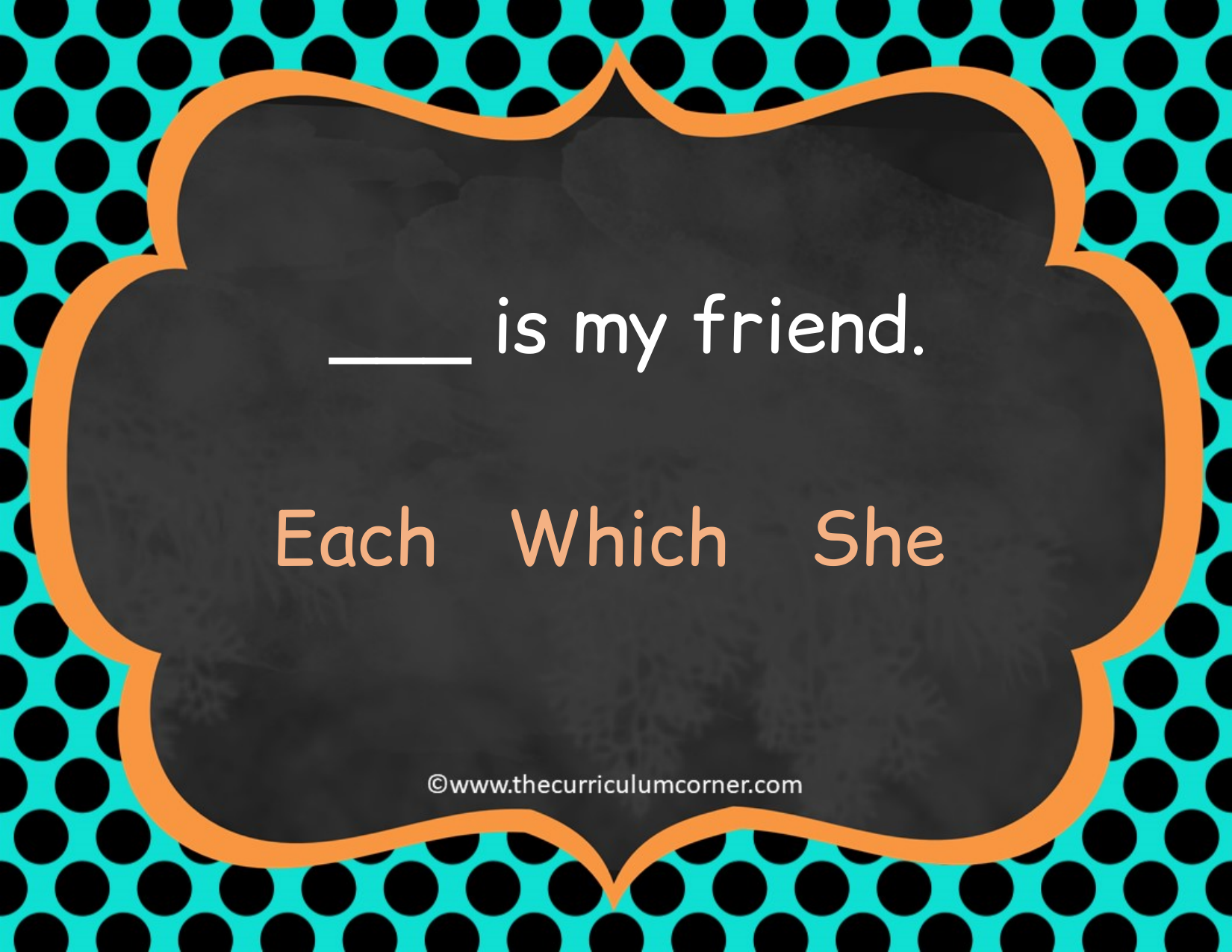

___ is my friend.
Each
Which
She